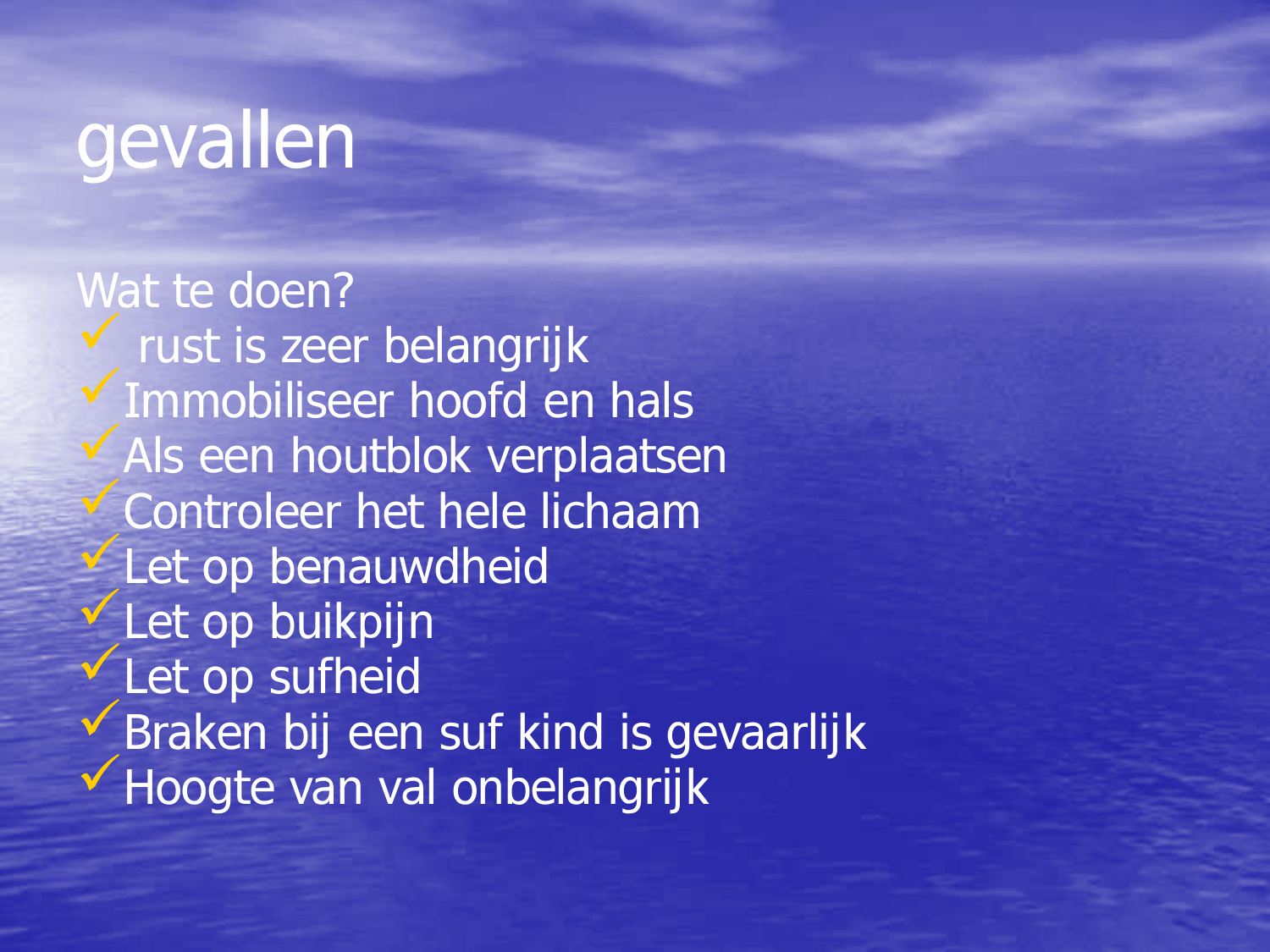

gevallen
Wat te doen?
 rust is zeer belangrijk
Immobiliseer hoofd en hals
Als een houtblok verplaatsen
Controleer het hele lichaam
Let op benauwdheid
Let op buikpijn
Let op sufheid
Braken bij een suf kind is gevaarlijk
Hoogte van val onbelangrijk